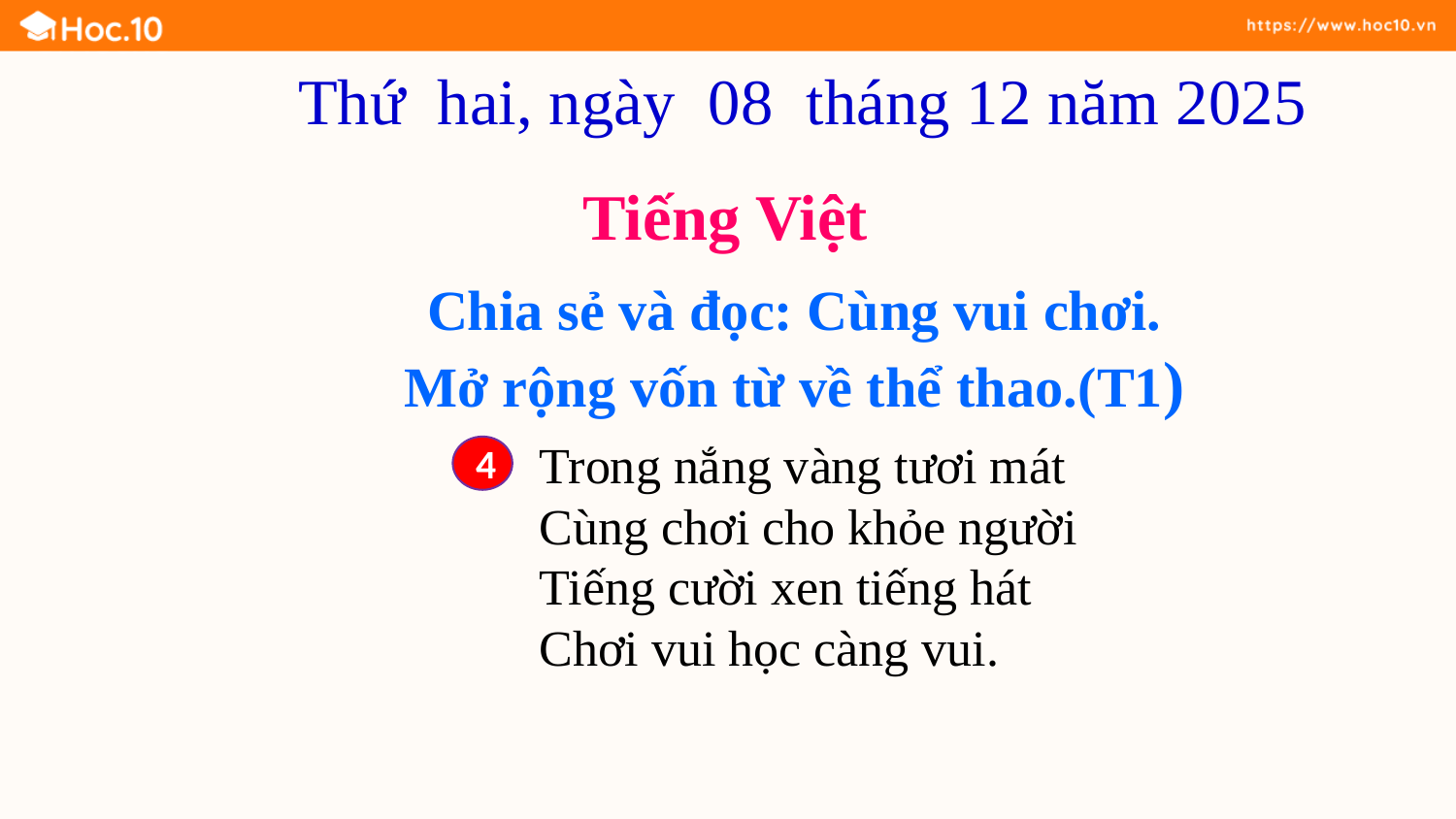

Thứ  hai, ngày  08  tháng 12 năm 2025
Tiếng Việt
Chia sẻ và đọc: Cùng vui chơi.
Mở rộng vốn từ về thể thao.(T1)

Trong nắng vàng tươi mát
Cùng chơi cho khỏe người
Tiếng cười xen tiếng hát
Chơi vui học càng vui.
4